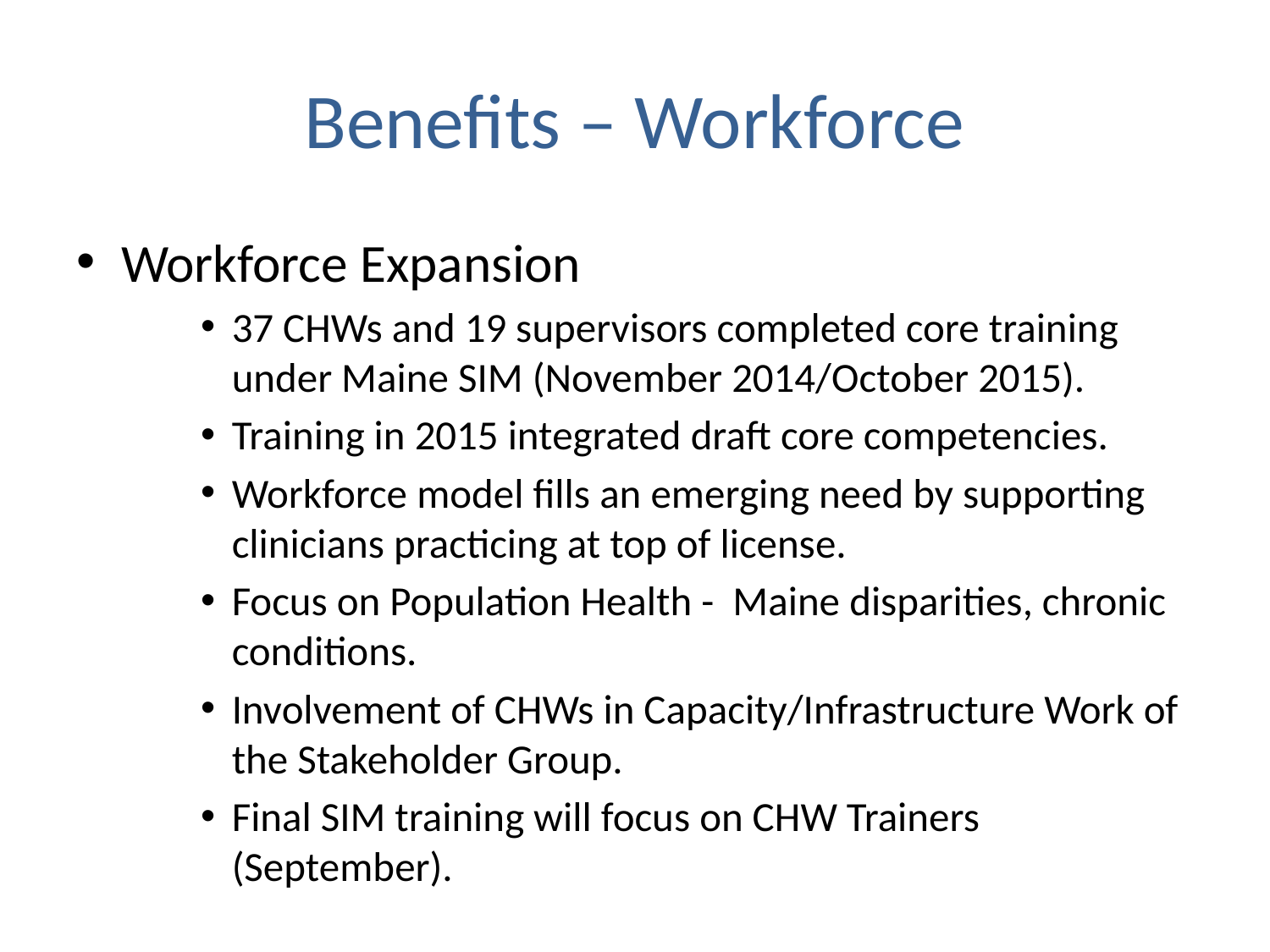

# Benefits – Workforce
Workforce Expansion
37 CHWs and 19 supervisors completed core training under Maine SIM (November 2014/October 2015).
Training in 2015 integrated draft core competencies.
Workforce model fills an emerging need by supporting clinicians practicing at top of license.
Focus on Population Health -  Maine disparities, chronic conditions.
Involvement of CHWs in Capacity/Infrastructure Work of the Stakeholder Group.
Final SIM training will focus on CHW Trainers (September).